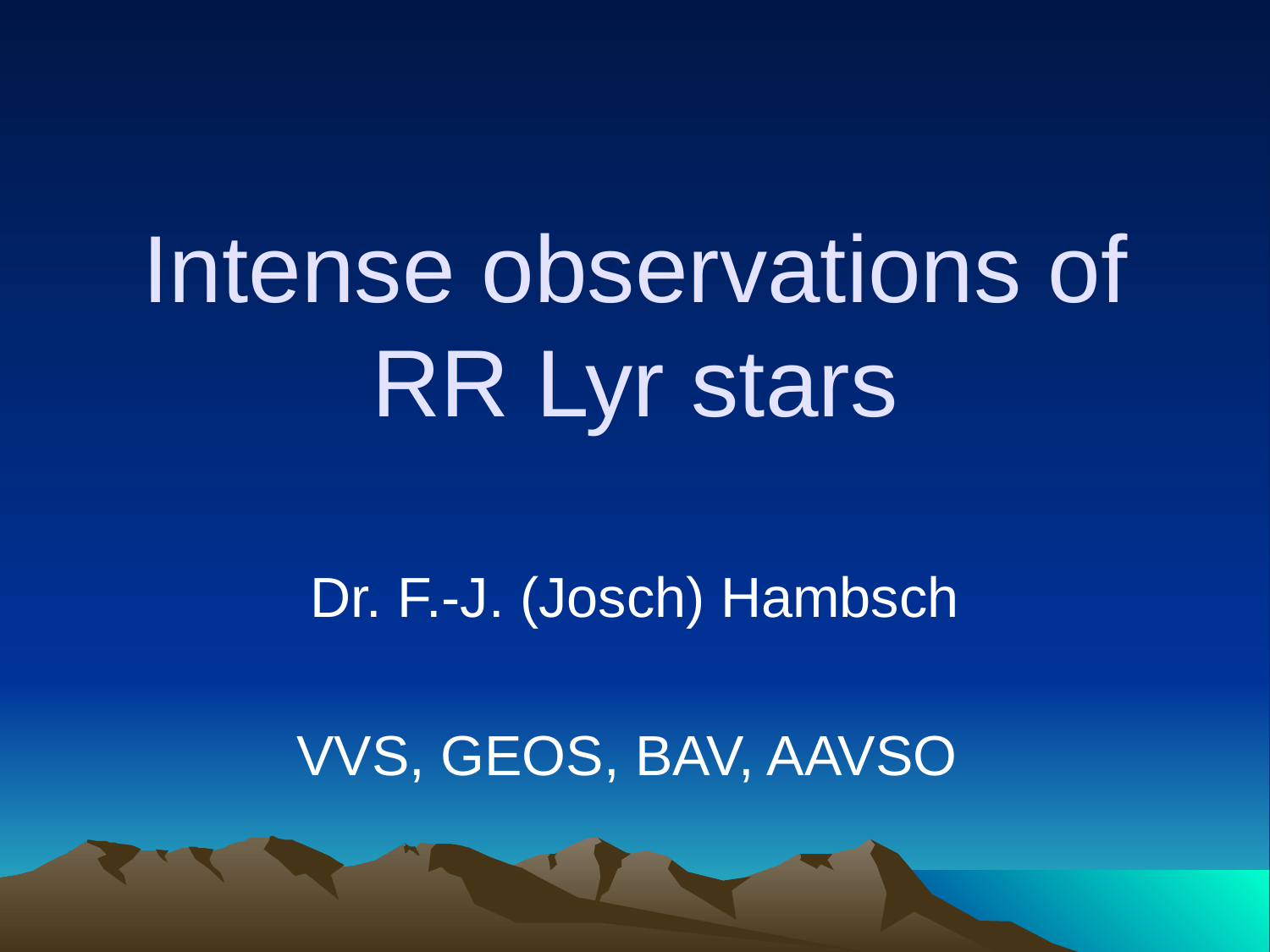

# Intense observations of RR Lyr stars

Dr. F.-J. (Josch) Hambsch

VVS, GEOS, BAV, AAVSO